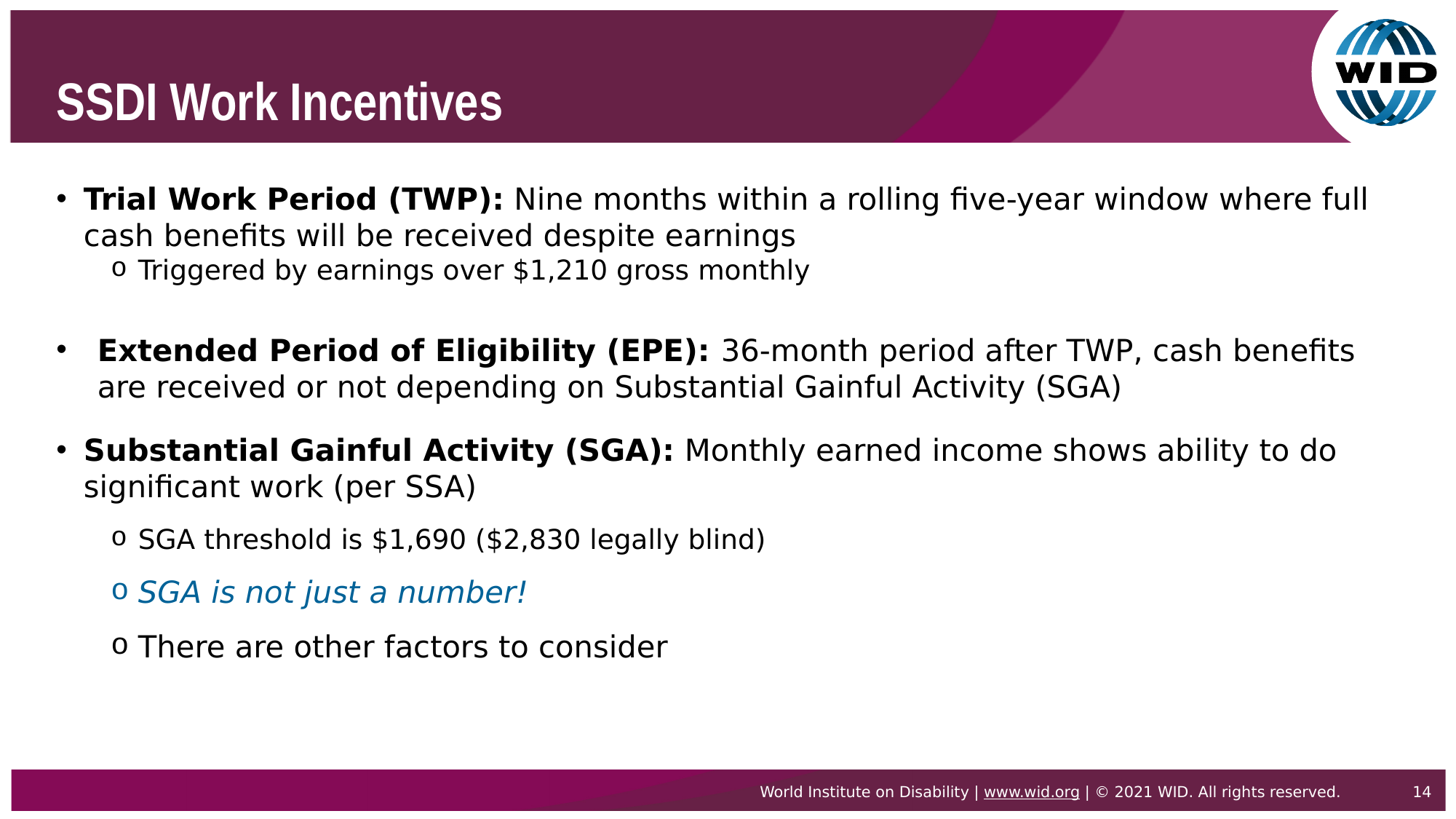

# SSDI Work Incentives
Trial Work Period (TWP): Nine months within a rolling five-year window where full cash benefits will be received despite earnings
Triggered by earnings over $1,210 gross monthly

Extended Period of Eligibility (EPE): 36-month period after TWP, cash benefits are received or not depending on Substantial Gainful Activity (SGA)
Substantial Gainful Activity (SGA): Monthly earned income shows ability to do significant work (per SSA)
SGA threshold is $1,690 ($2,830 legally blind)
SGA is not just a number!
There are other factors to consider

World Institute on Disability | www.wid.org | © 2021 WID. All rights reserved.
14